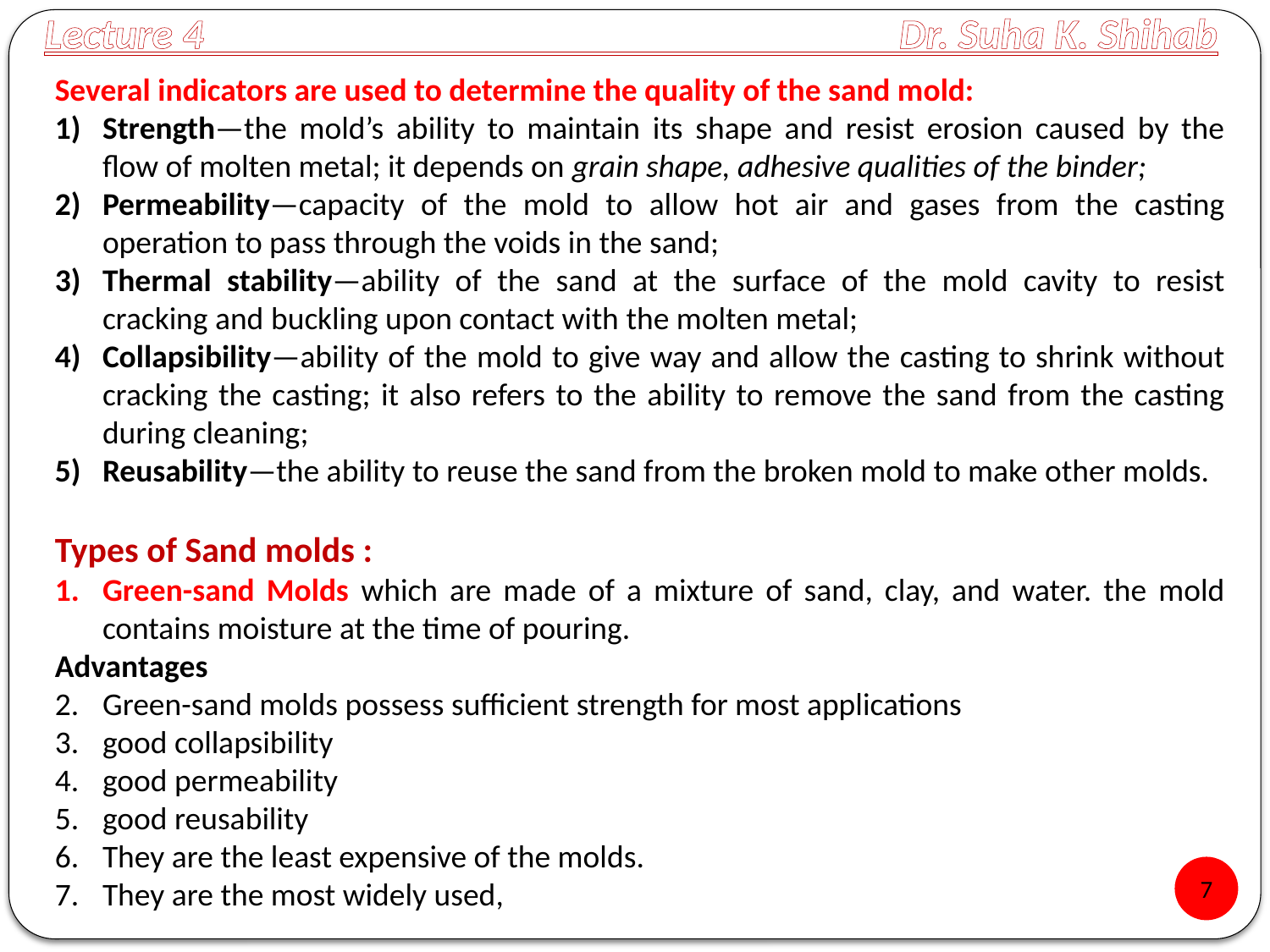

Lecture 4                                                                         Dr. Suha K. Shihab
Several indicators are used to determine the quality of the sand mold:
Strength—the mold’s ability to maintain its shape and resist erosion caused by the flow of molten metal; it depends on grain shape, adhesive qualities of the binder;
Permeability—capacity of the mold to allow hot air and gases from the casting operation to pass through the voids in the sand;
Thermal stability—ability of the sand at the surface of the mold cavity to resist cracking and buckling upon contact with the molten metal;
Collapsibility—ability of the mold to give way and allow the casting to shrink without cracking the casting; it also refers to the ability to remove the sand from the casting during cleaning;
Reusability—the ability to reuse the sand from the broken mold to make other molds.

Types of Sand molds :
Green-sand Molds which are made of a mixture of sand, clay, and water. the mold contains moisture at the time of pouring.
Advantages
Green-sand molds possess sufficient strength for most applications
good collapsibility
good permeability
good reusability
They are the least expensive of the molds.
They are the most widely used,
7